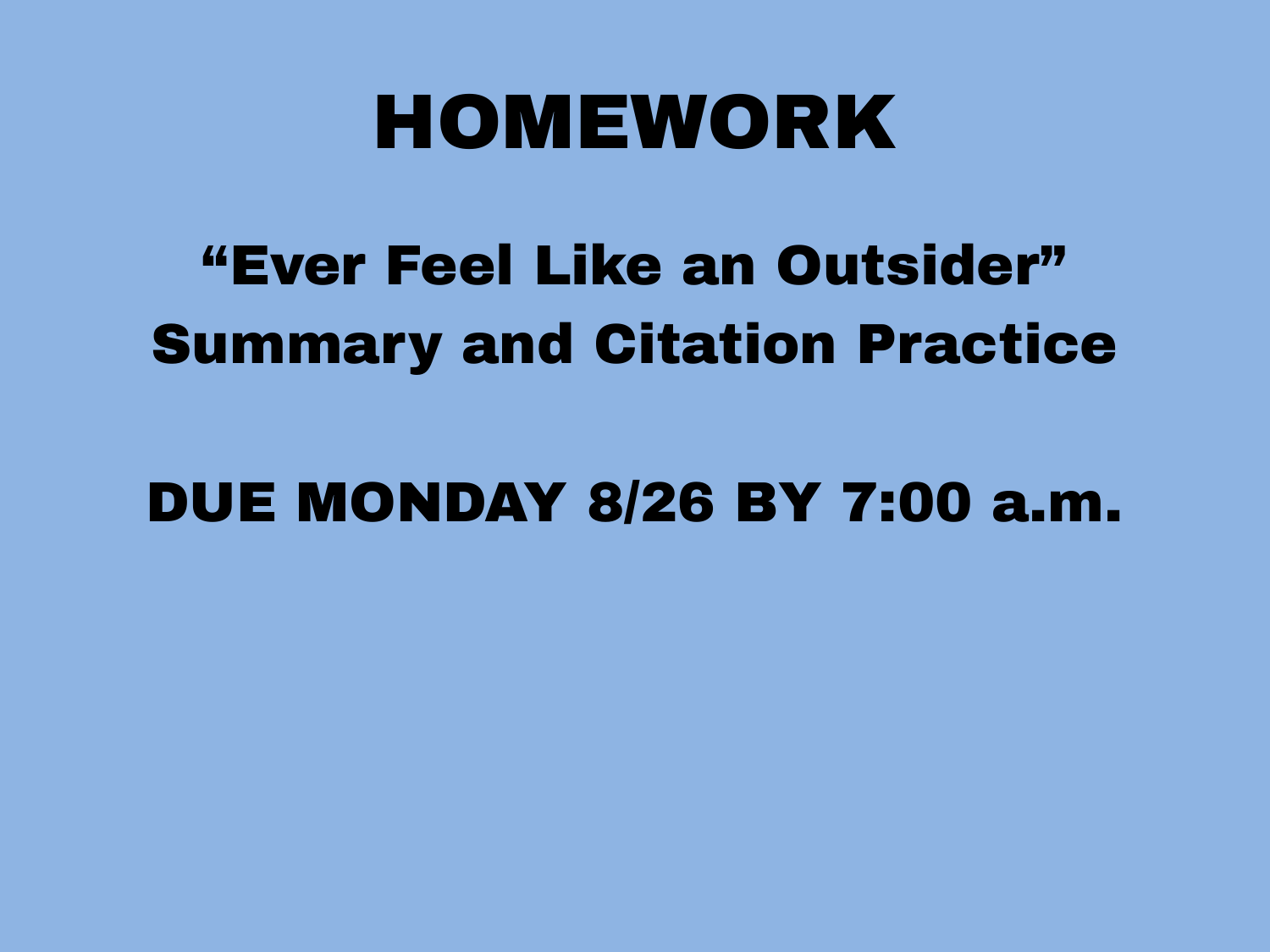

# HOMEWORK
“Ever Feel Like an Outsider”
Summary and Citation Practice

DUE MONDAY 8/26 BY 7:00 a.m.